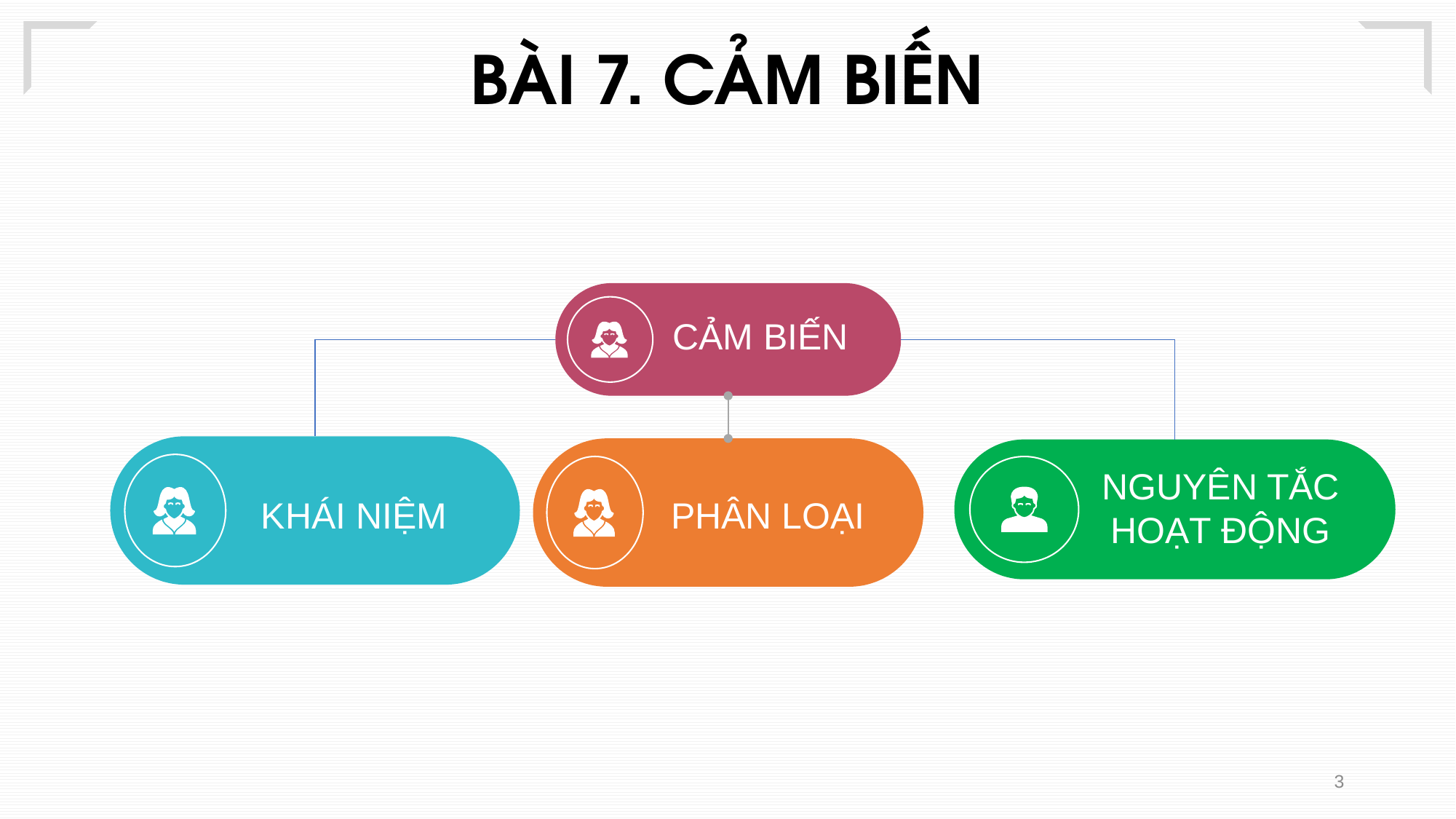

BÀI 7. CẢM BIẾN

CẢM BIẾN

KHÁI NIỆM

PHÂN LOẠI

NGUYÊN TẮC HOẠT ĐỘNG

3